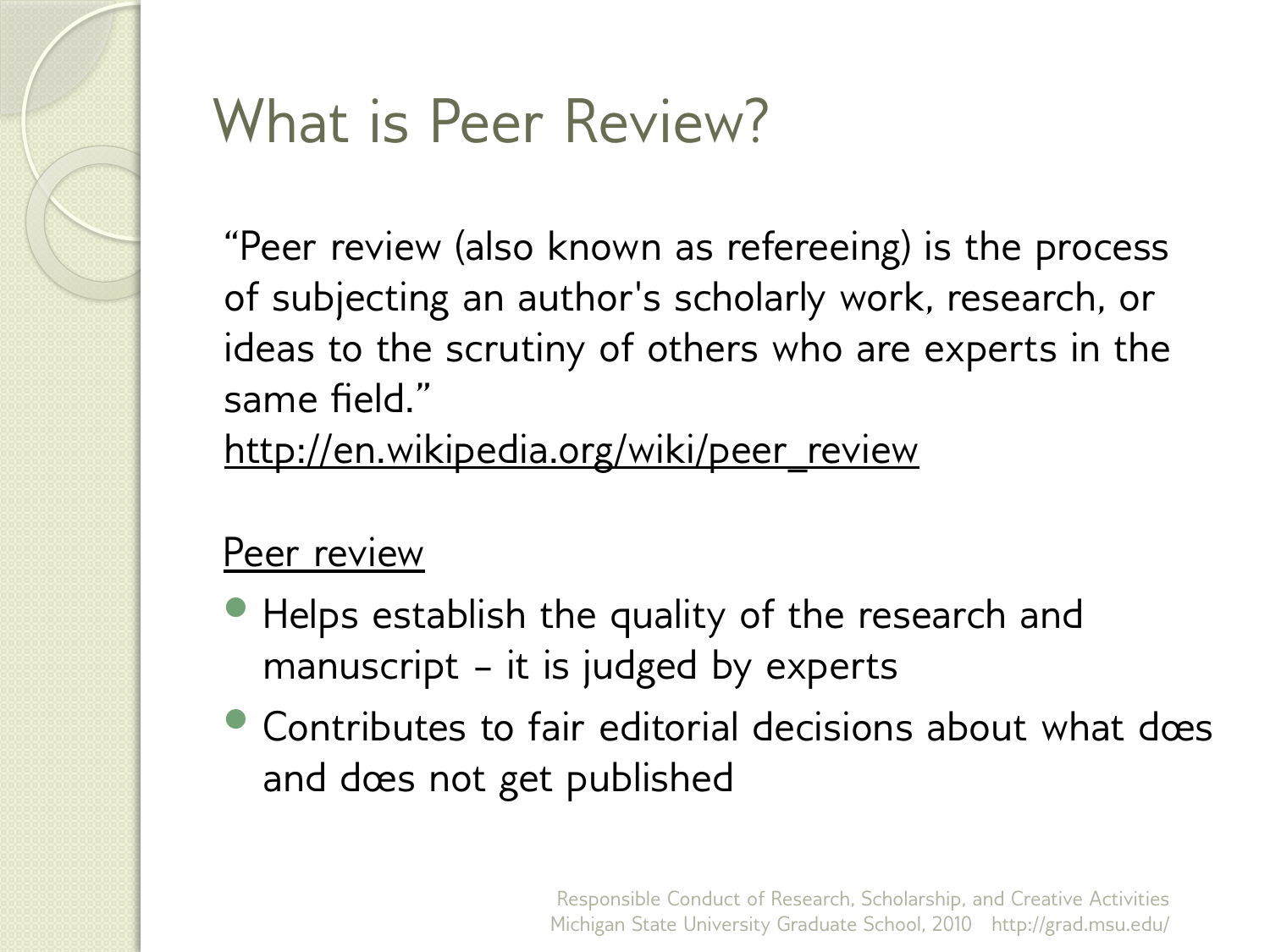

# What is Peer Review?
“Peer review (also known as refereeing) is the process of subjecting an author's scholarly work, research, or ideas to the scrutiny of others who are experts in the same field.”
http://en.wikipedia.org/wiki/peer_review
Peer review
Helps establish the quality of the research and manuscript – it is judged by experts
Contributes to fair editorial decisions about what does and does not get published
Responsible Conduct of Research, Scholarship, and Creative Activities
Michigan State University Graduate School, 2010   http://grad.msu.edu/